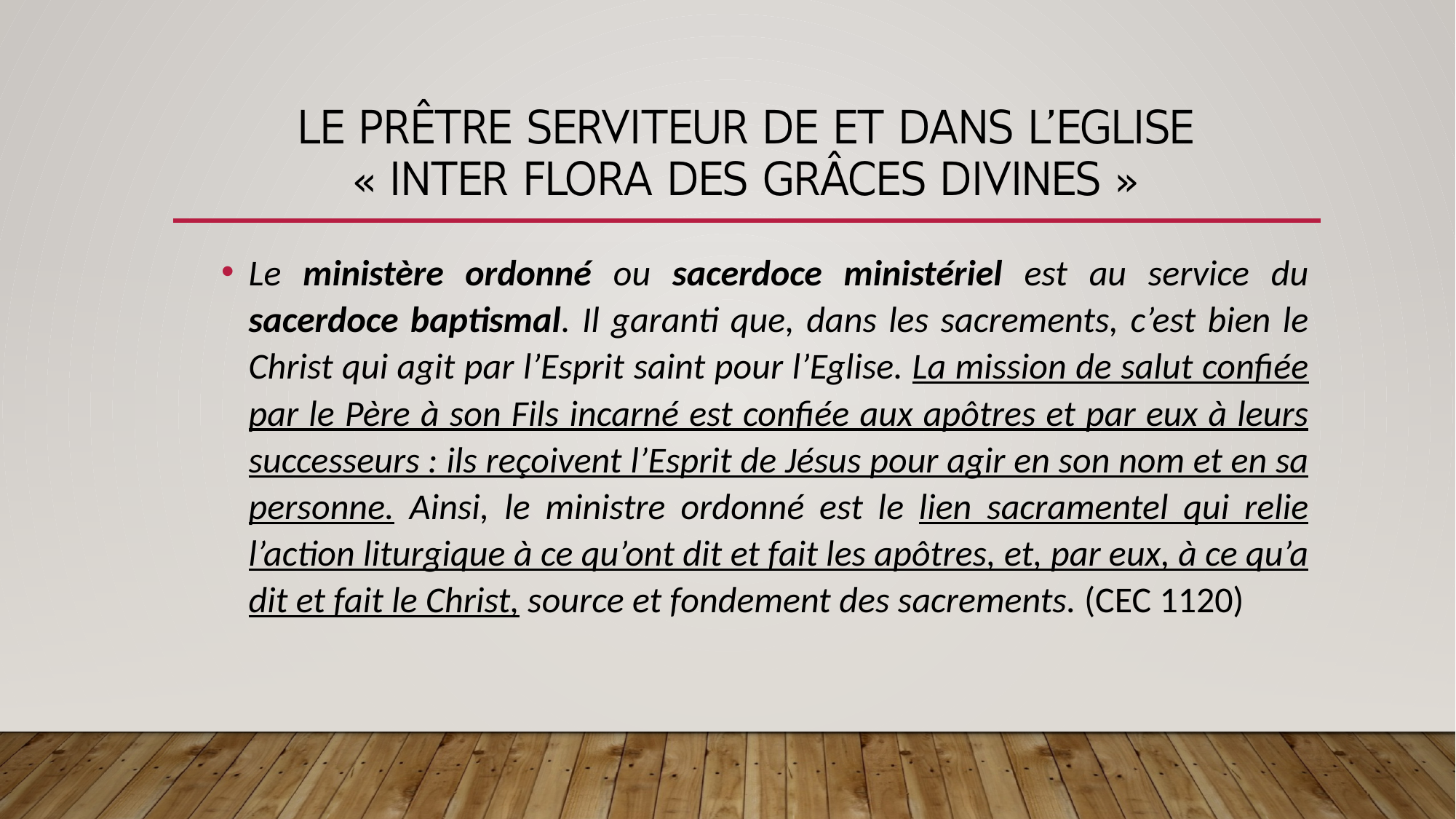

# Le prêtre serviteur de et dans l’Eglise « inter flora des grâces divines »
Le ministère ordonné ou sacerdoce ministériel est au service du sacerdoce baptismal. Il garanti que, dans les sacrements, c’est bien le Christ qui agit par l’Esprit saint pour l’Eglise. La mission de salut confiée par le Père à son Fils incarné est confiée aux apôtres et par eux à leurs successeurs : ils reçoivent l’Esprit de Jésus pour agir en son nom et en sa personne. Ainsi, le ministre ordonné est le lien sacramentel qui relie l’action liturgique à ce qu’ont dit et fait les apôtres, et, par eux, à ce qu’a dit et fait le Christ, source et fondement des sacrements. (CEC 1120)